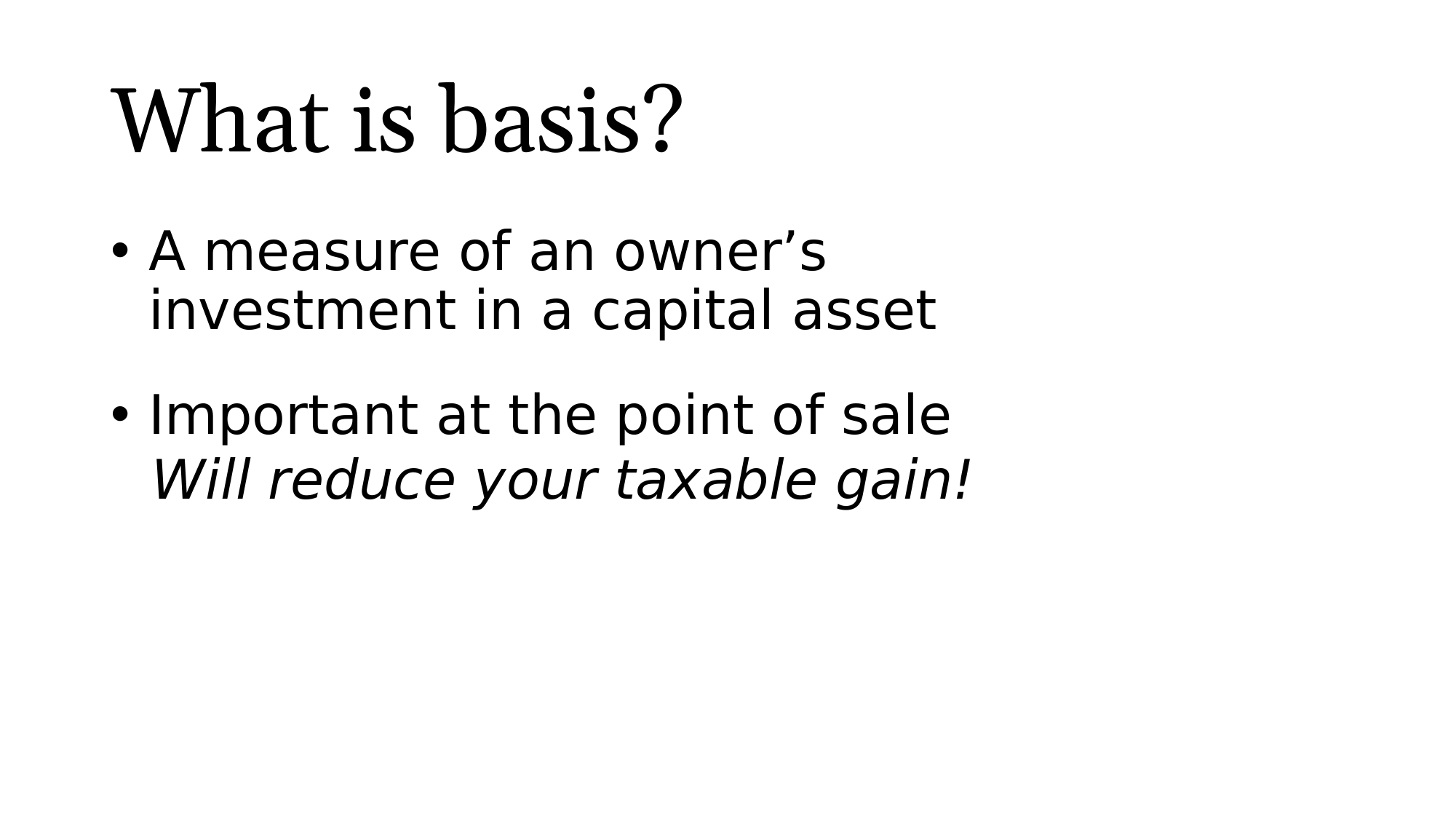

# What is basis?
 A measure of an owner’s
 investment in a capital asset

 Important at the point of sale
Will reduce your taxable gain!